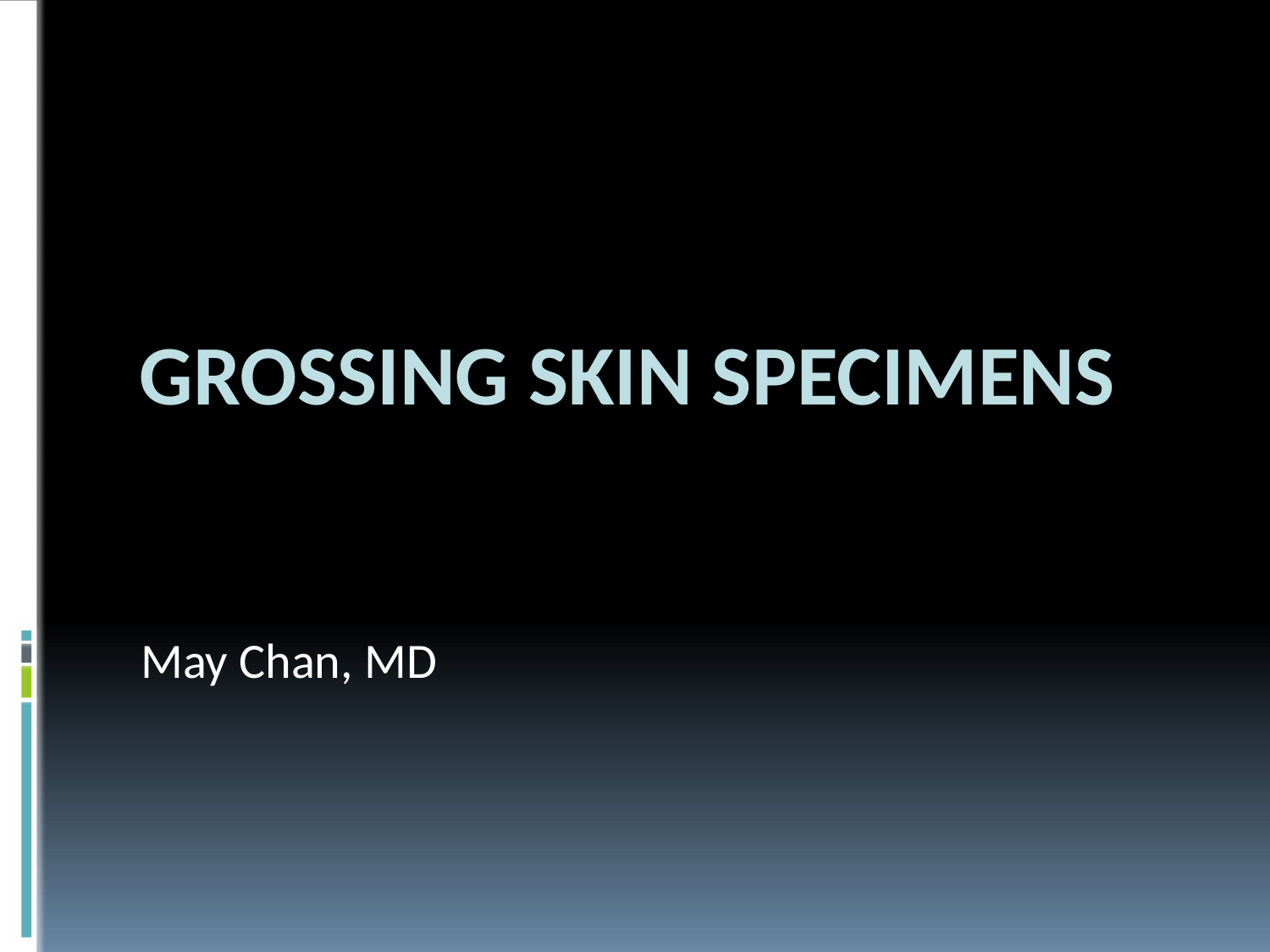

# Grossing Skin Specimens
May Chan, MD